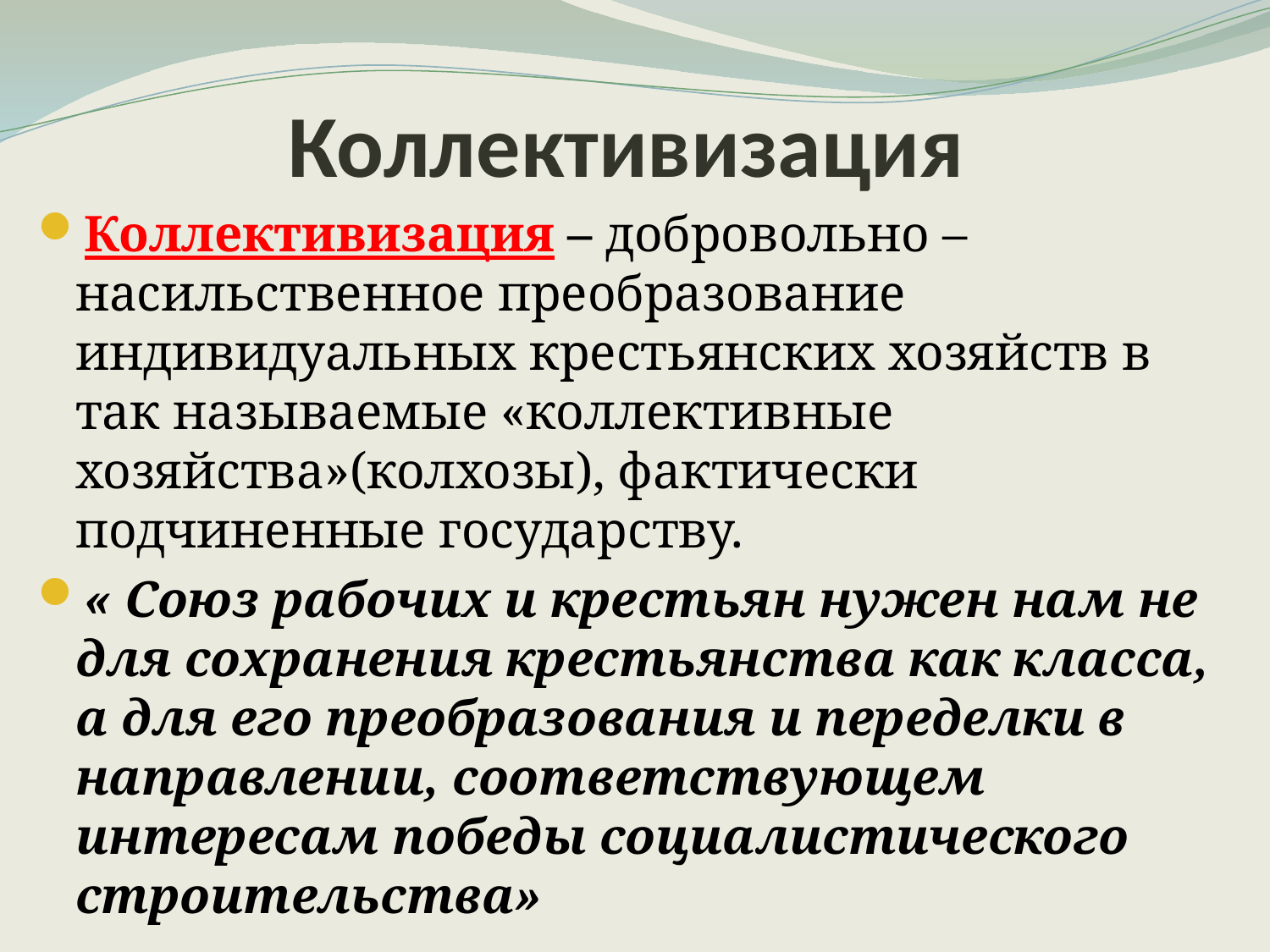

# Коллективизация
Коллективизация – добровольно – насильственное преобразование индивидуальных крестьянских хозяйств в так называемые «коллективные хозяйства»(колхозы), фактически подчиненные государству.
« Союз рабочих и крестьян нужен нам не для сохранения крестьянства как класса, а для его преобразования и переделки в направлении, соответствующем интересам победы социалистического строительства»
                                              И. В. Сталин  1927 г.